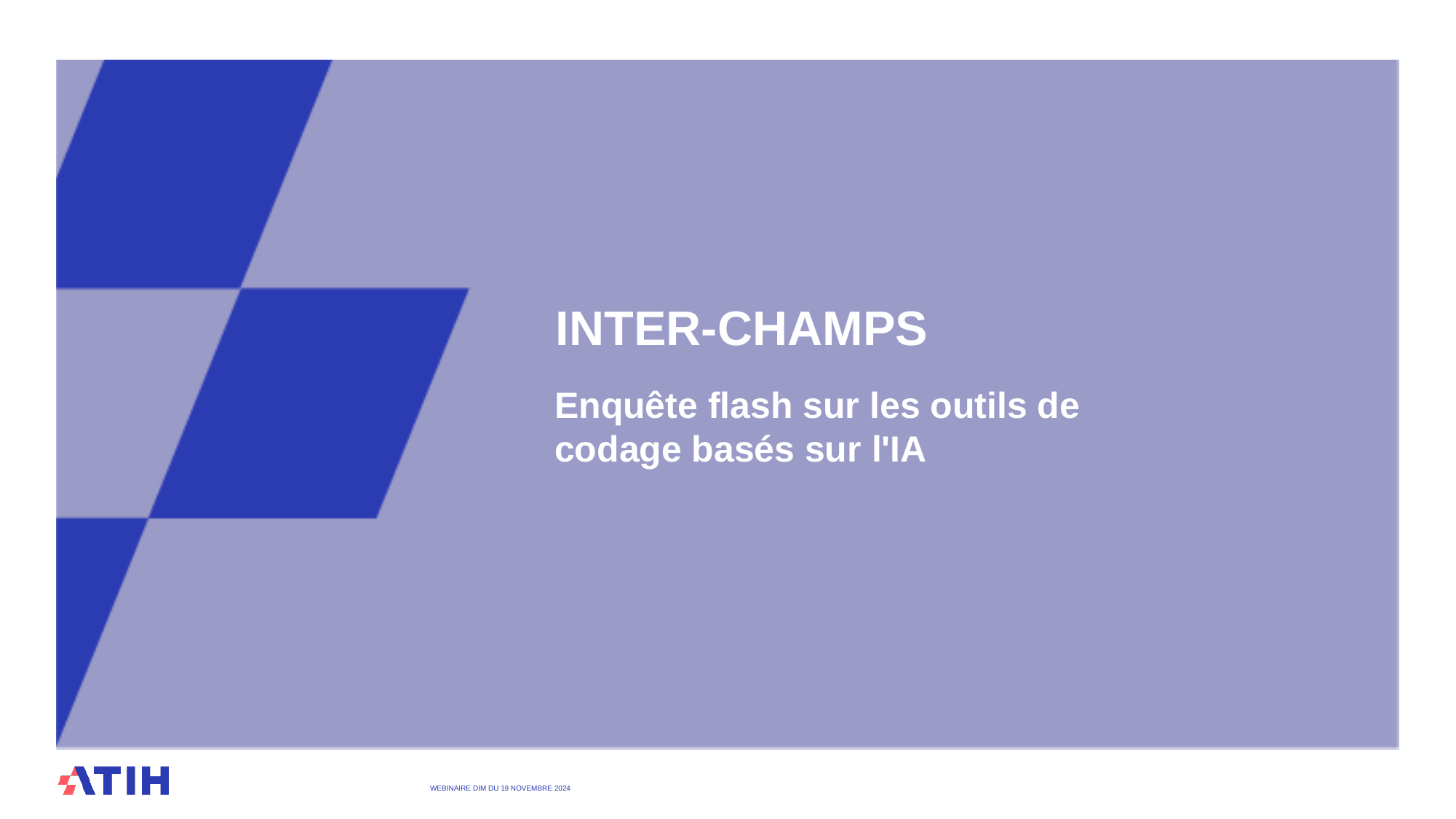

# Inter-champs
Enquête flash sur les outils de codage basés sur l'IA
WEBINAIRE DIM DU 19 Novembre 2024